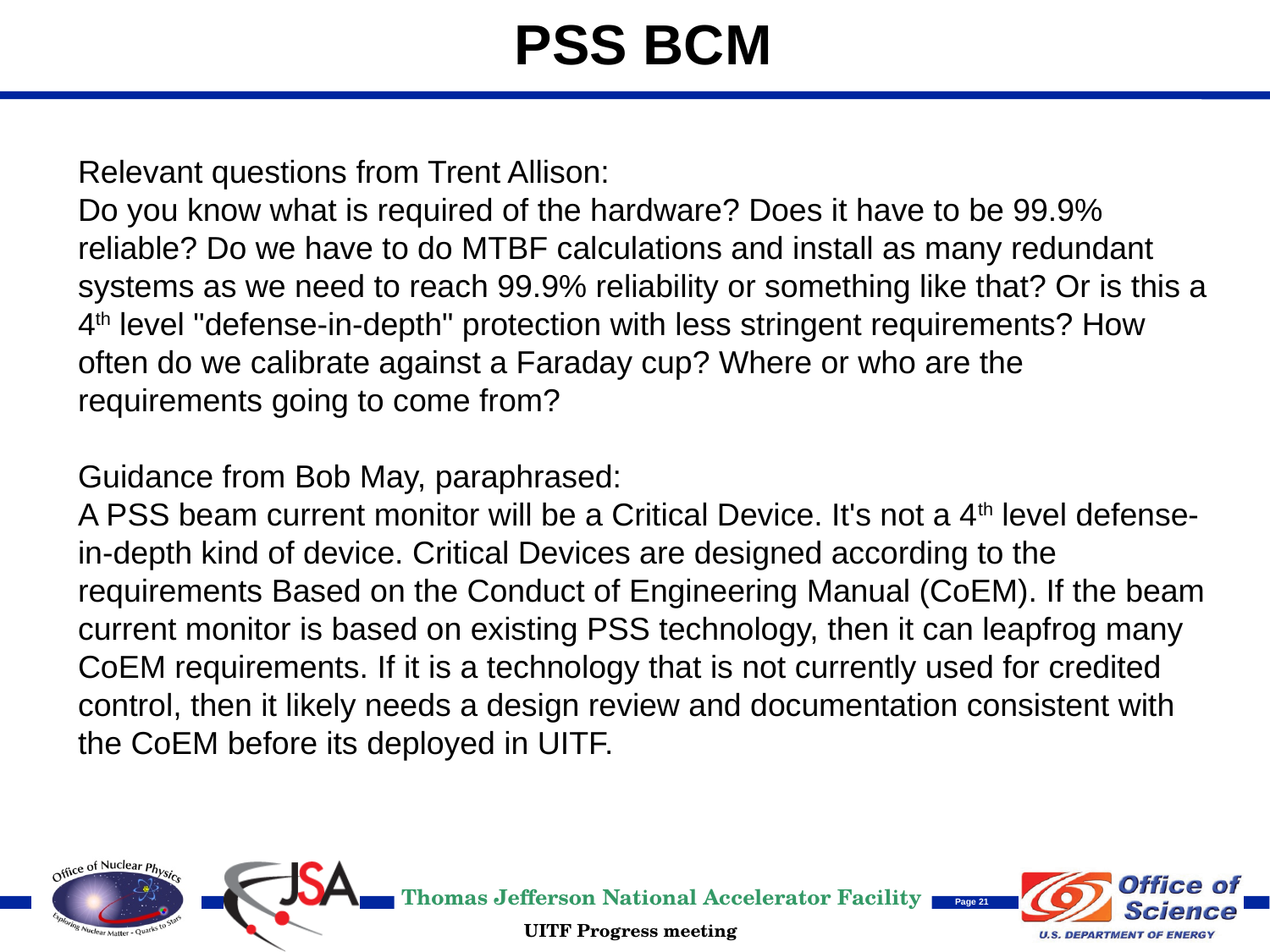

PSS BCM
Relevant questions from Trent Allison:
Do you know what is required of the hardware? Does it have to be 99.9% reliable? Do we have to do MTBF calculations and install as many redundant systems as we need to reach 99.9% reliability or something like that? Or is this a 4th level "defense-in-depth" protection with less stringent requirements? How often do we calibrate against a Faraday cup? Where or who are the requirements going to come from?

Guidance from Bob May, paraphrased:
A PSS beam current monitor will be a Critical Device. It's not a 4th level defense-in-depth kind of device. Critical Devices are designed according to the requirements Based on the Conduct of Engineering Manual (CoEM). If the beam current monitor is based on existing PSS technology, then it can leapfrog many CoEM requirements. If it is a technology that is not currently used for credited control, then it likely needs a design review and documentation consistent with the CoEM before its deployed in UITF.